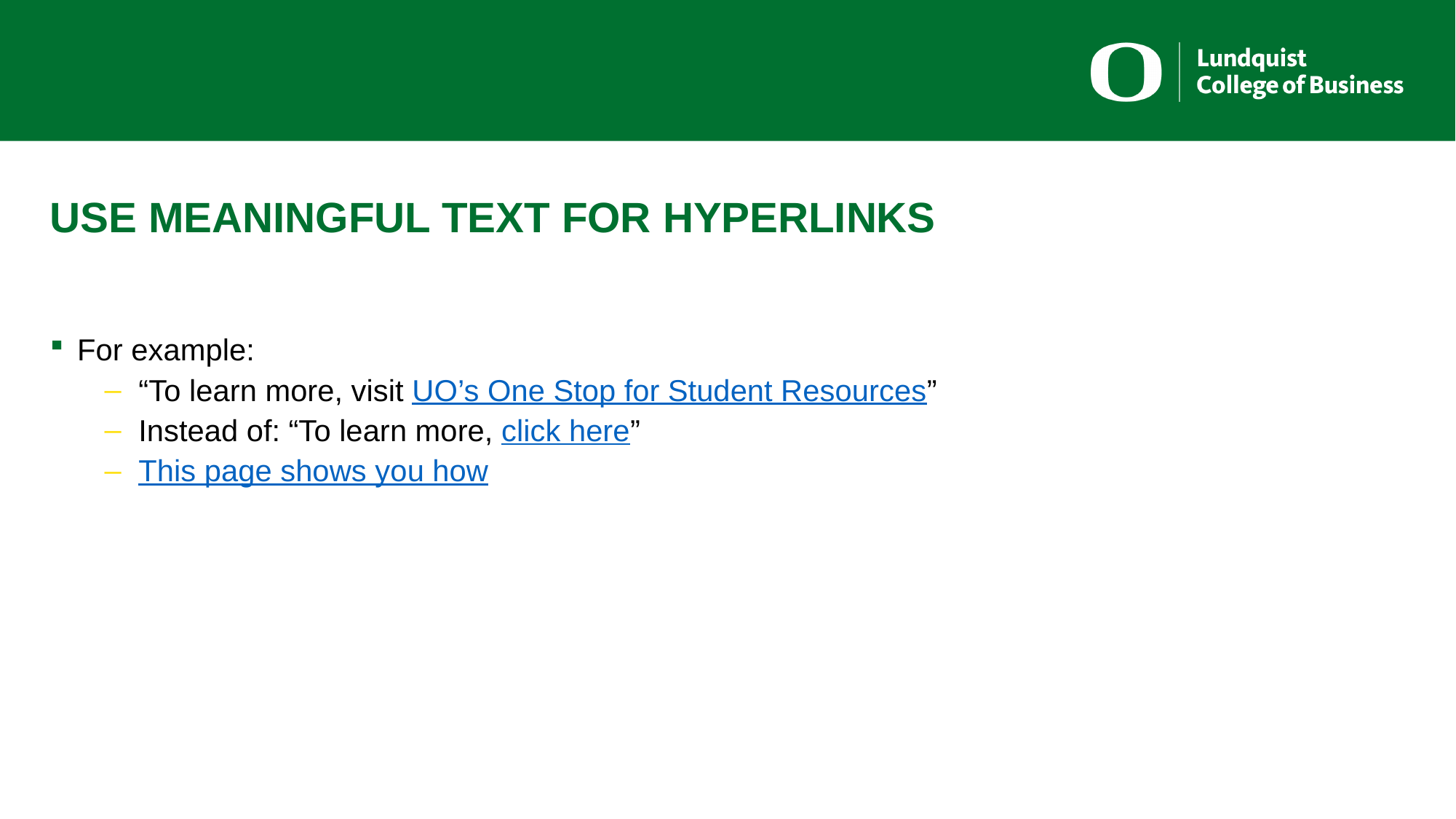

# USE MEANINGFUL TEXT FOR HYPERLINKS
For example:
“To learn more, visit UO’s One Stop for Student Resources”
Instead of: “To learn more, click here”
This page shows you how